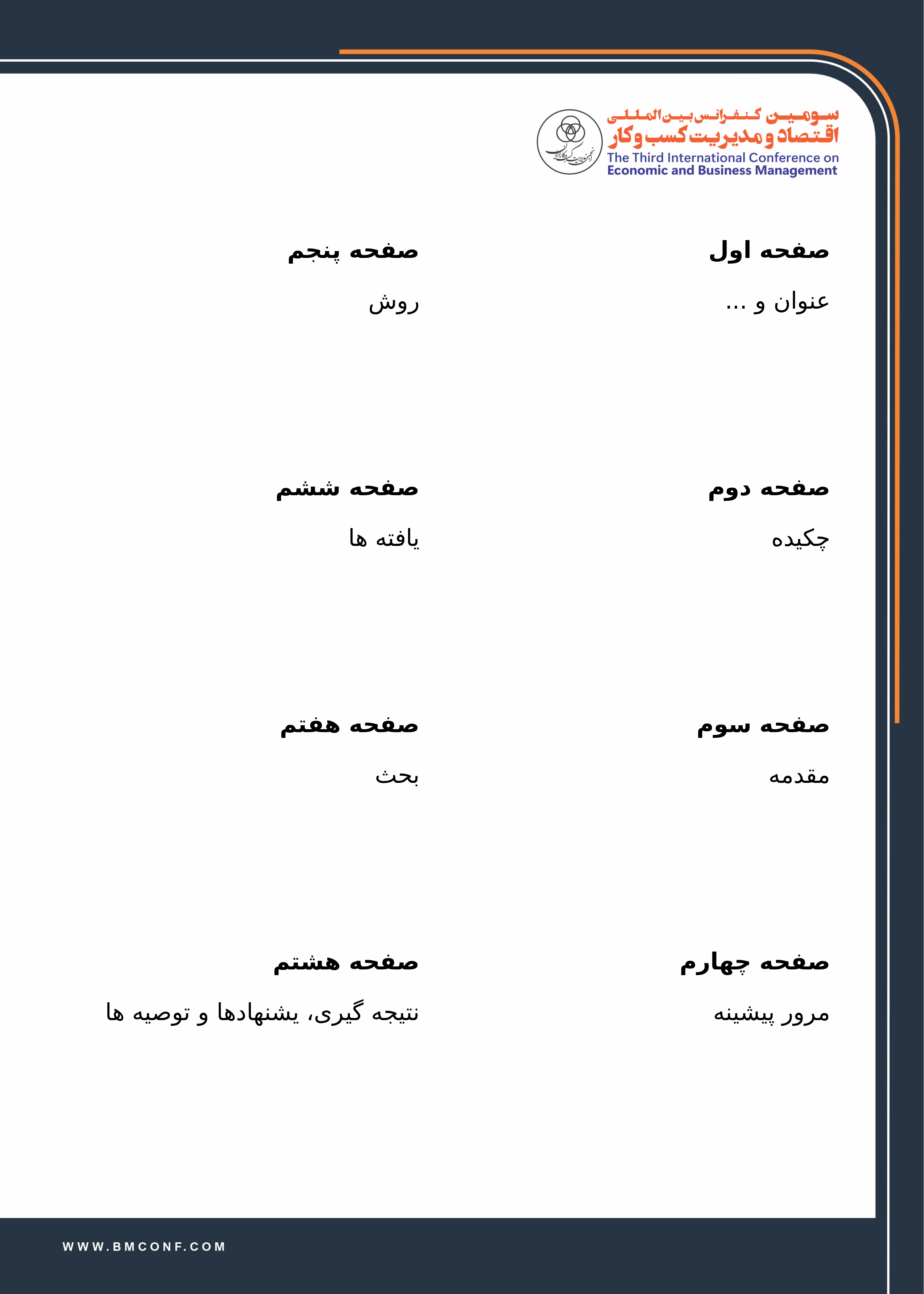

صفحه پنجم
روش
# صفحه اول عنوان و ...
صفحه ششم
یافته ها
صفحه دوم
چکیده
صفحه هفتم
بحث
صفحه سوم
مقدمه
صفحه هشتم
نتیجه گیری، یشنهادها و توصیه ها
صفحه چهارم
مرور پیشینه